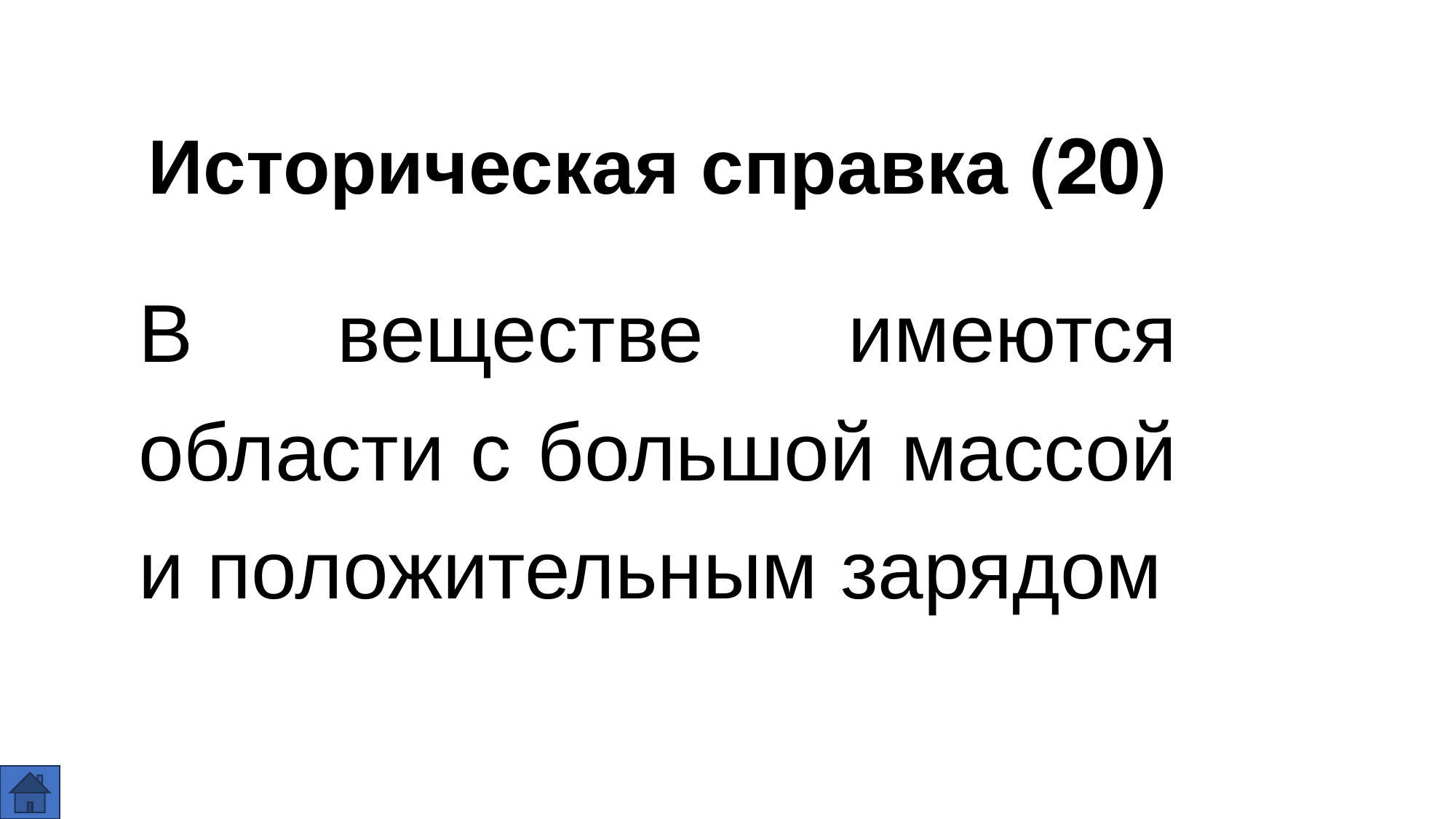

# Историческая справка (20)
В веществе имеются области с большой массой и положительным зарядом